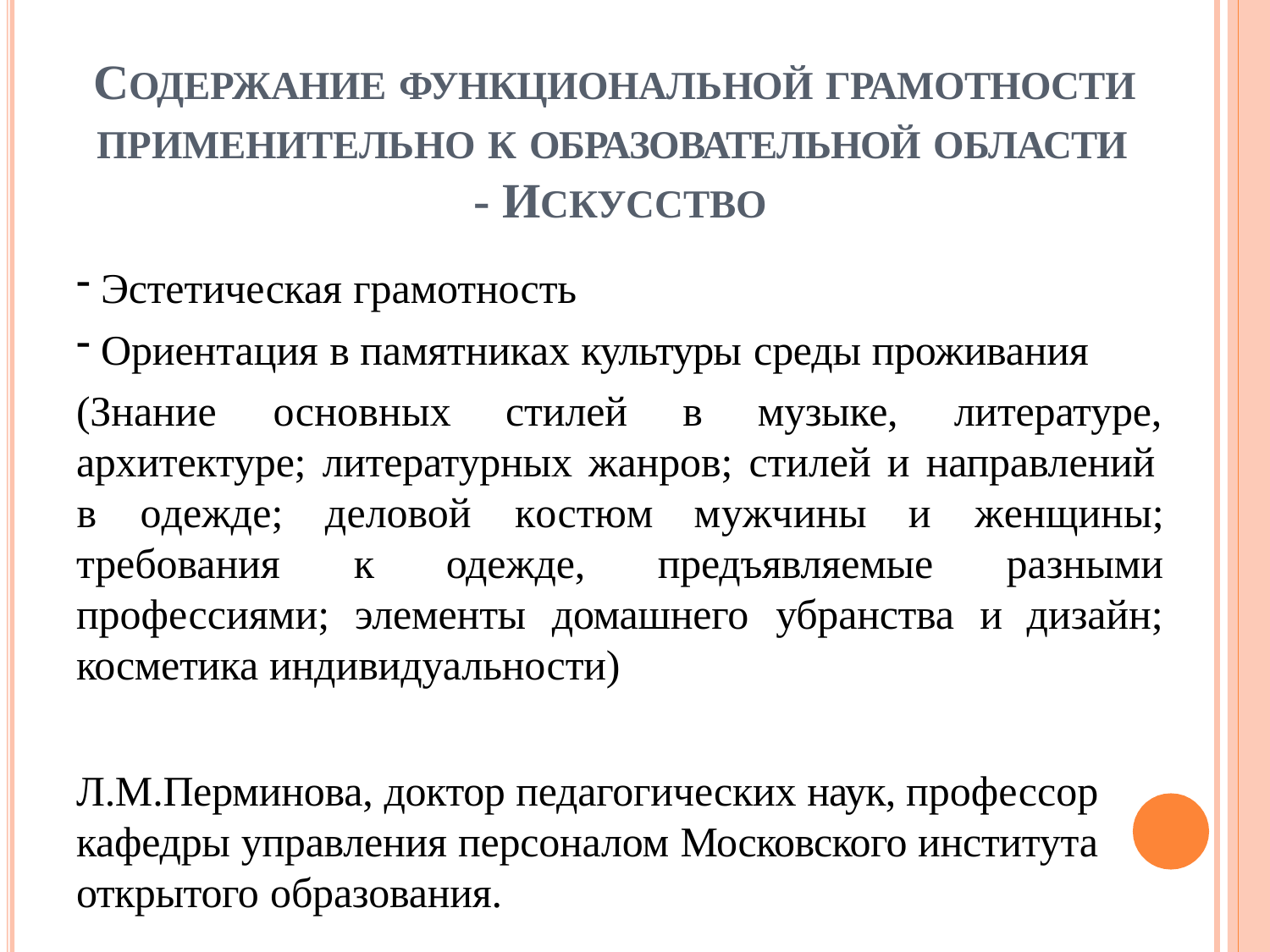

# СОДЕРЖАНИЕ ФУНКЦИОНАЛЬНОЙ ГРАМОТНОСТИ
ПРИМЕНИТЕЛЬНО К ОБРАЗОВАТЕЛЬНОЙ ОБЛАСТИ
- ИСКУССТВО
Эстетическая грамотность
Ориентация в памятниках культуры среды проживания
(Знание	основных	стилей	в	музыке,	литературе,
архитектуре; литературных жанров; стилей и направлений
в	одежде;	деловой	костюм	мужчины	и	женщины;
разными
требования	к	одежде,	предъявляемые
профессиями;	элементы	домашнего	убранства	и	дизайн;
косметика индивидуальности)

Л.М.Перминова, доктор педагогических наук, профессор  кафедры управления персоналом Московского института  открытого образования.